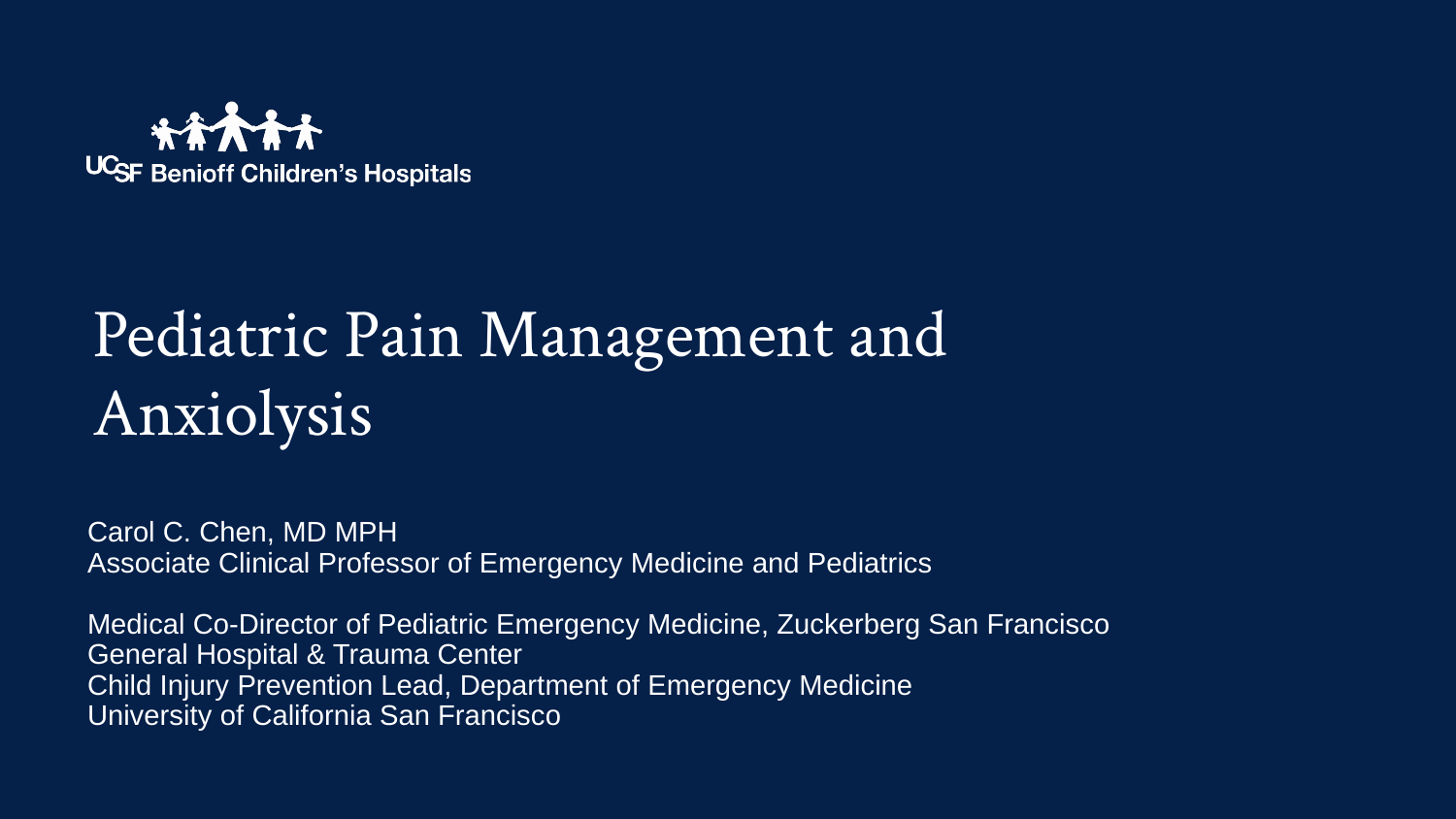

# Pediatric Pain Management and Anxiolysis
Carol C. Chen, MD MPH
Associate Clinical Professor of Emergency Medicine and Pediatrics

Medical Co-Director of Pediatric Emergency Medicine, Zuckerberg San Francisco General Hospital & Trauma Center
Child Injury Prevention Lead, Department of Emergency Medicine
University of California San Francisco